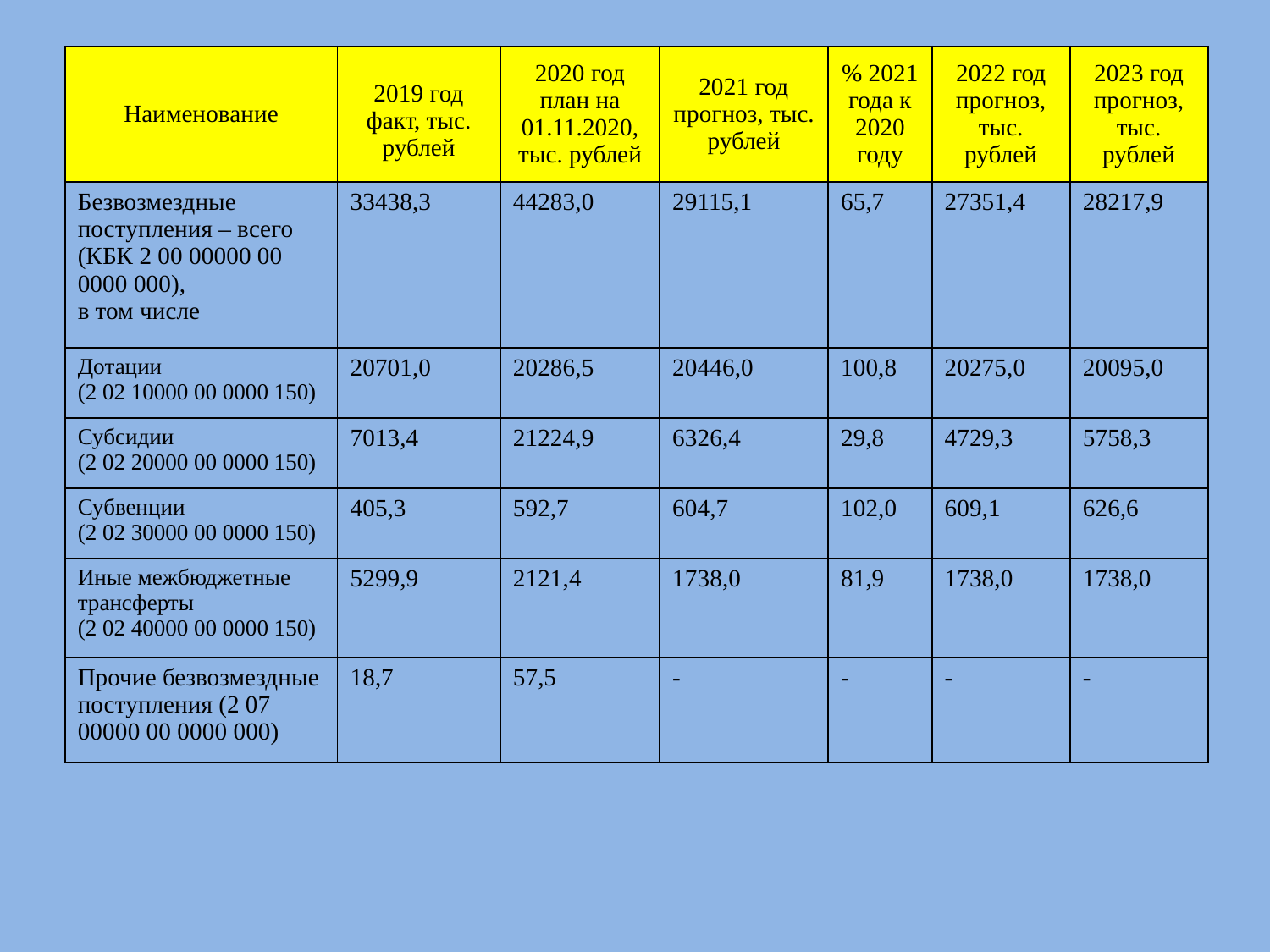

| Наименование | 2019 год факт, тыс. рублей | 2020 год план на 01.11.2020, тыс. рублей | 2021 год прогноз, тыс. рублей | % 2021 года к 2020 году | 2022 год прогноз, тыс. рублей | 2023 год прогноз, тыс. рублей |
| --- | --- | --- | --- | --- | --- | --- |
| Безвозмездные поступления – всего (КБК 2 00 00000 00 0000 000), в том числе | 33438,3 | 44283,0 | 29115,1 | 65,7 | 27351,4 | 28217,9 |
| Дотации (2 02 10000 00 0000 150) | 20701,0 | 20286,5 | 20446,0 | 100,8 | 20275,0 | 20095,0 |
| Субсидии (2 02 20000 00 0000 150) | 7013,4 | 21224,9 | 6326,4 | 29,8 | 4729,3 | 5758,3 |
| Субвенции (2 02 30000 00 0000 150) | 405,3 | 592,7 | 604,7 | 102,0 | 609,1 | 626,6 |
| Иные межбюджетные трансферты (2 02 40000 00 0000 150) | 5299,9 | 2121,4 | 1738,0 | 81,9 | 1738,0 | 1738,0 |
| Прочие безвозмездные поступления (2 07 00000 00 0000 000) | 18,7 | 57,5 | - | - | - | - |